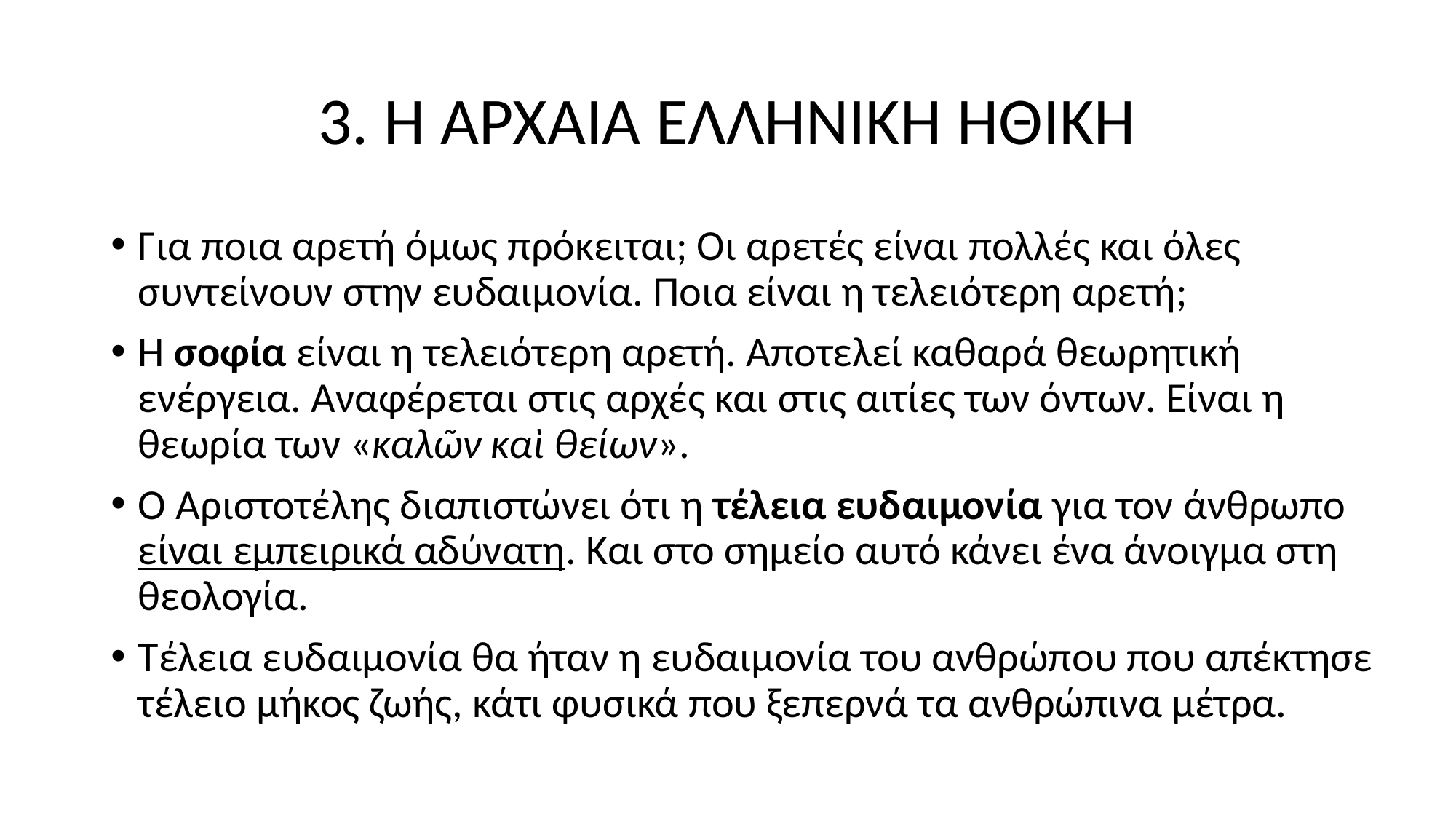

# 3. Η ΑΡΧΑΙΑ ΕΛΛΗΝΙΚΗ ΗΘΙΚΗ
Για ποια αρετή όμως πρόκειται; Οι αρετές είναι πολλές και όλες συντείνουν στην ευδαιμονία. Ποια είναι η τελειότερη αρετή;
Η σοφία είναι η τελειότερη αρετή. Αποτελεί καθαρά θεωρητική ενέργεια. Αναφέρεται στις αρχές και στις αιτίες των όντων. Είναι η θεωρία των «καλῶν καὶ θείων».
Ο Αριστοτέλης διαπιστώνει ότι η τέλεια ευδαιμονία για τον άνθρωπο είναι εμπειρικά αδύνατη. Και στο σημείο αυτό κάνει ένα άνοιγμα στη θεολογία.
Τέλεια ευδαιμονία θα ήταν η ευδαιμονία του ανθρώπου που απέκτησε τέλειο μήκος ζωής, κάτι φυσικά που ξεπερνά τα ανθρώπινα μέτρα.